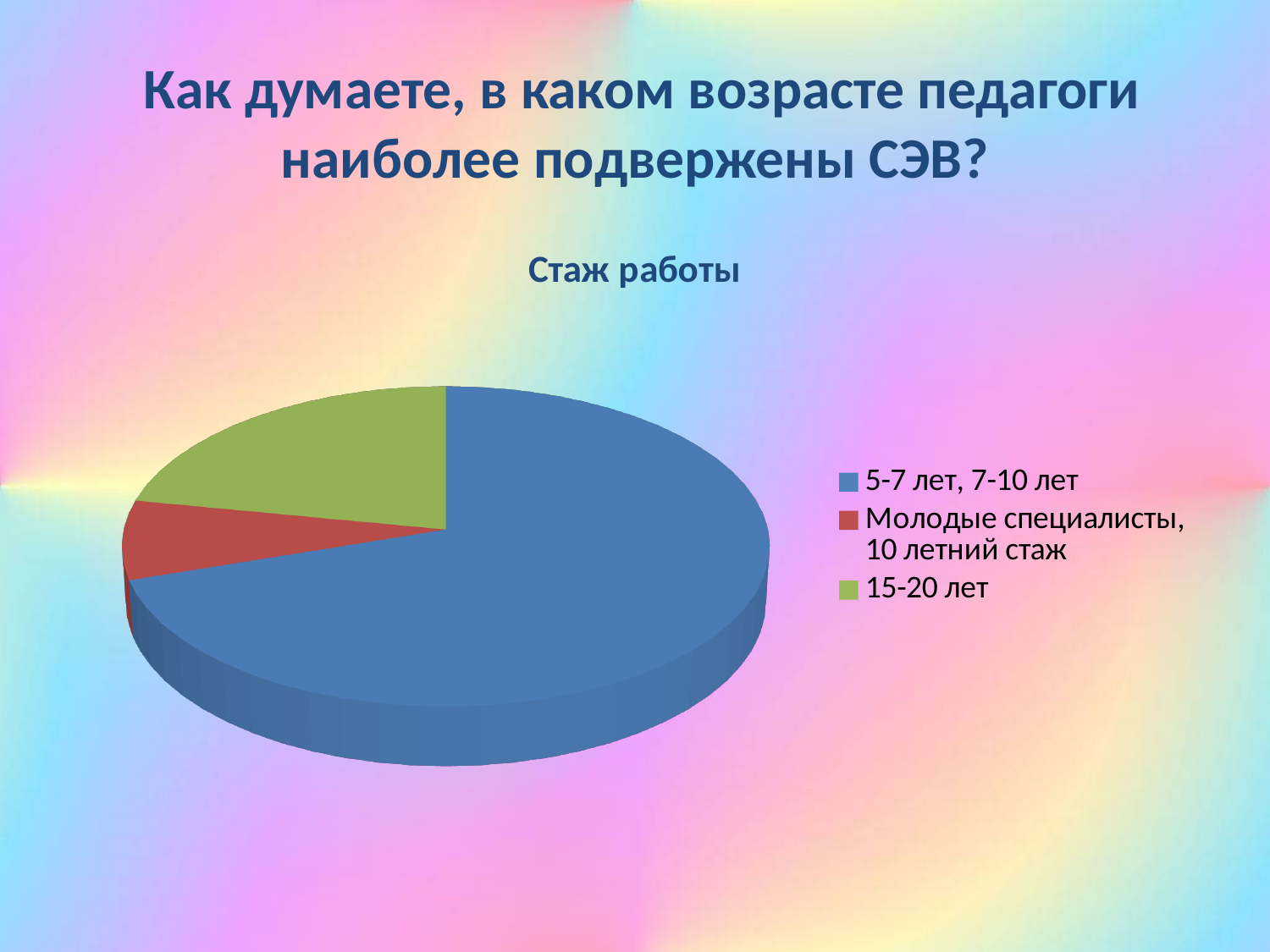

# Как думаете, в каком возрасте педагоги наиболее подвержены СЭВ?

[unsupported chart]